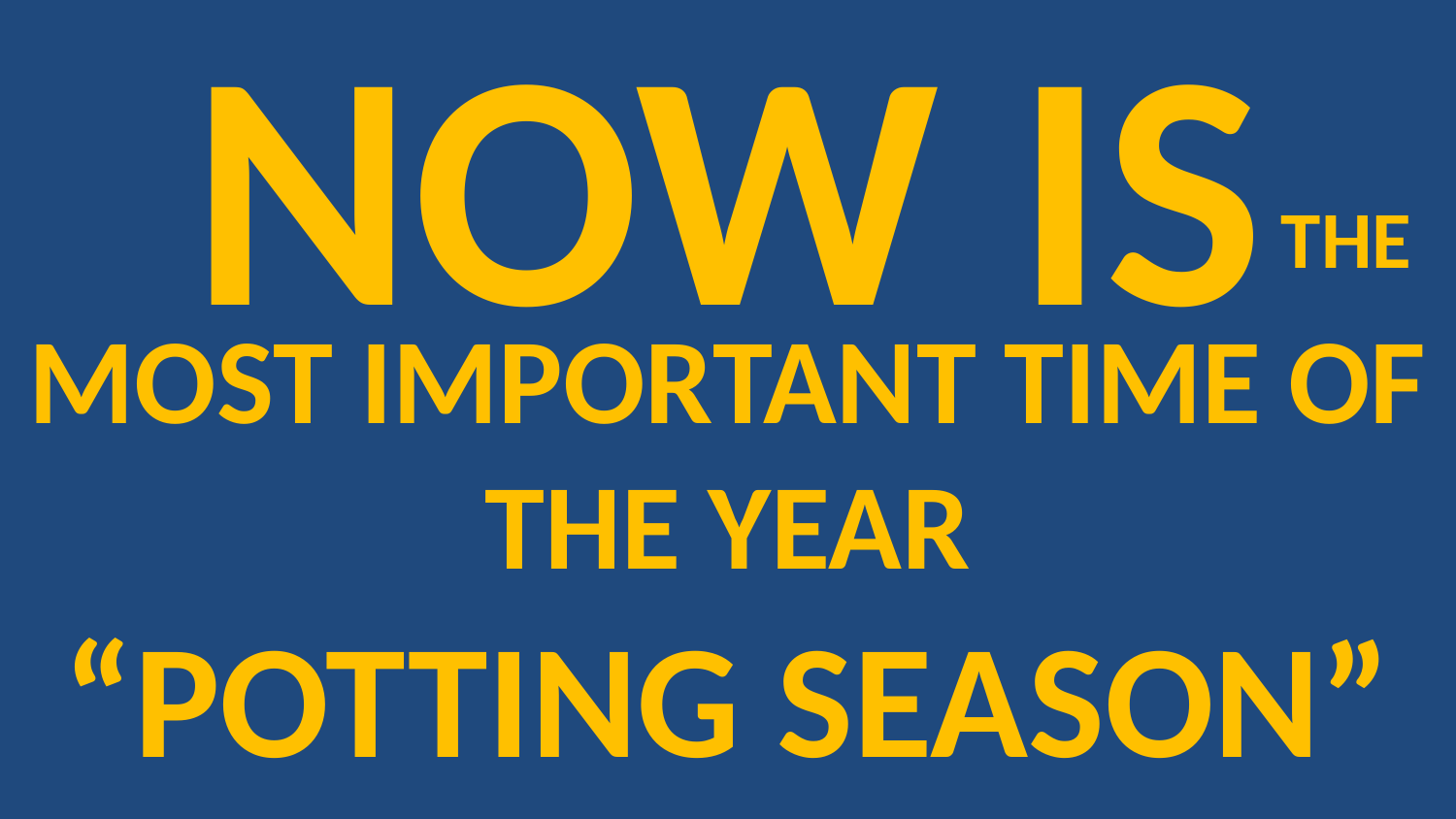

NOW IS
THE
MOST IMPORTANT TIME OF THE YEAR
“POTTING SEASON”